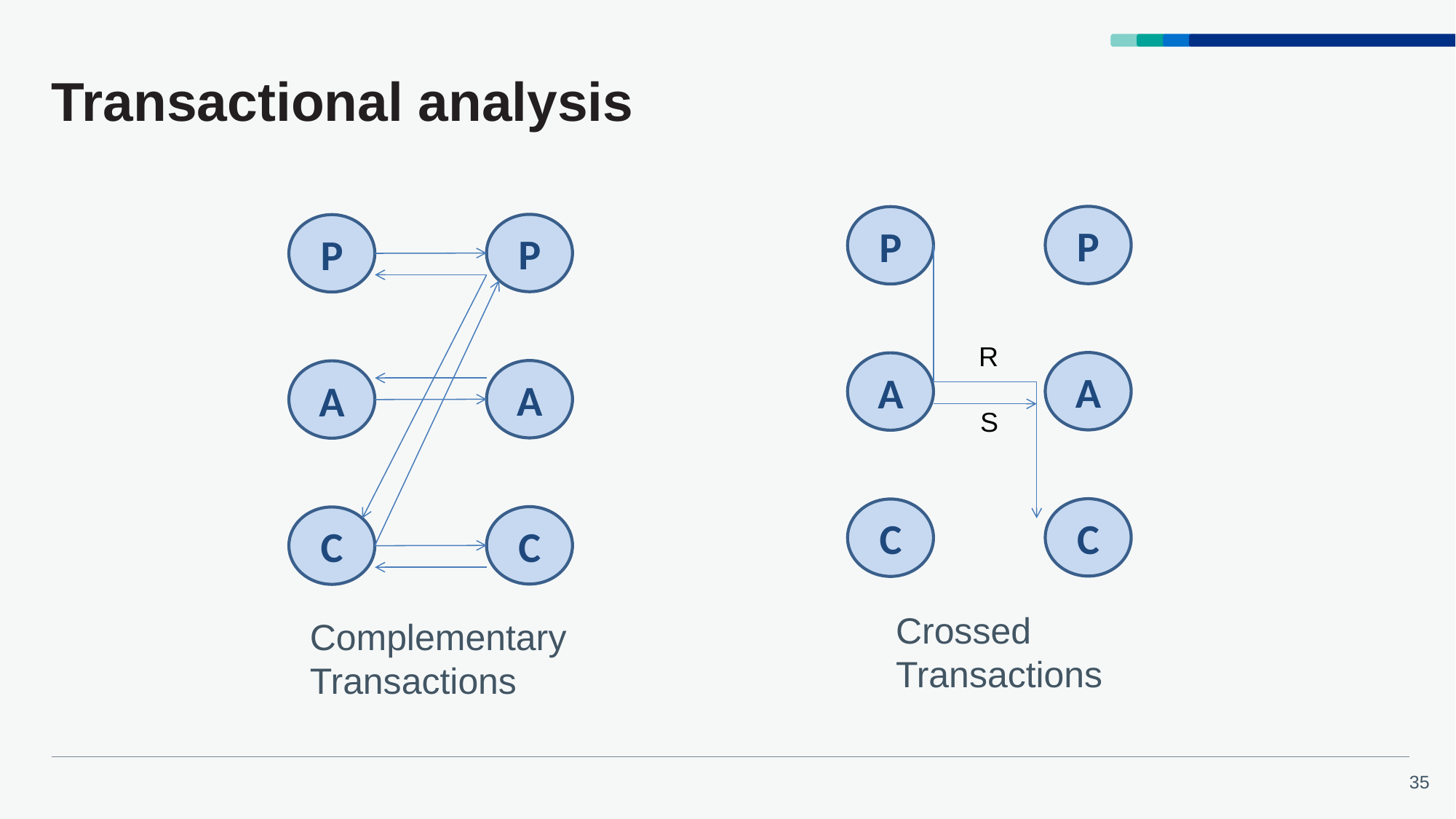

# Transactional analysis
P
P
P
P
R
A
A
A
A
S
C
C
C
C
Crossed
Transactions
Complementary
Transactions